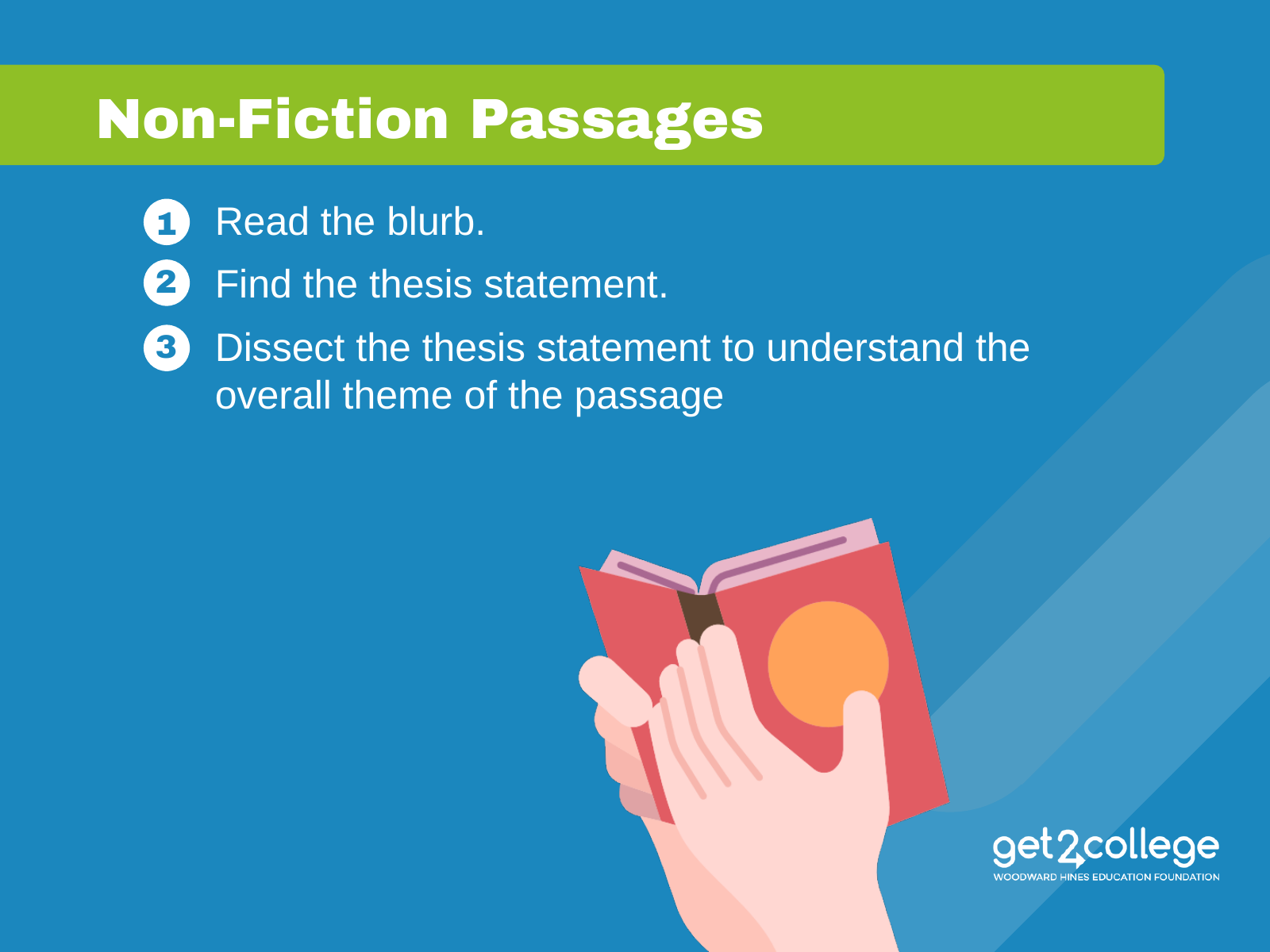

Non-Fiction Passages

Read the blurb.

1
Find the thesis statement.

2
Dissect the thesis statement to understand the overall theme of the passage

3